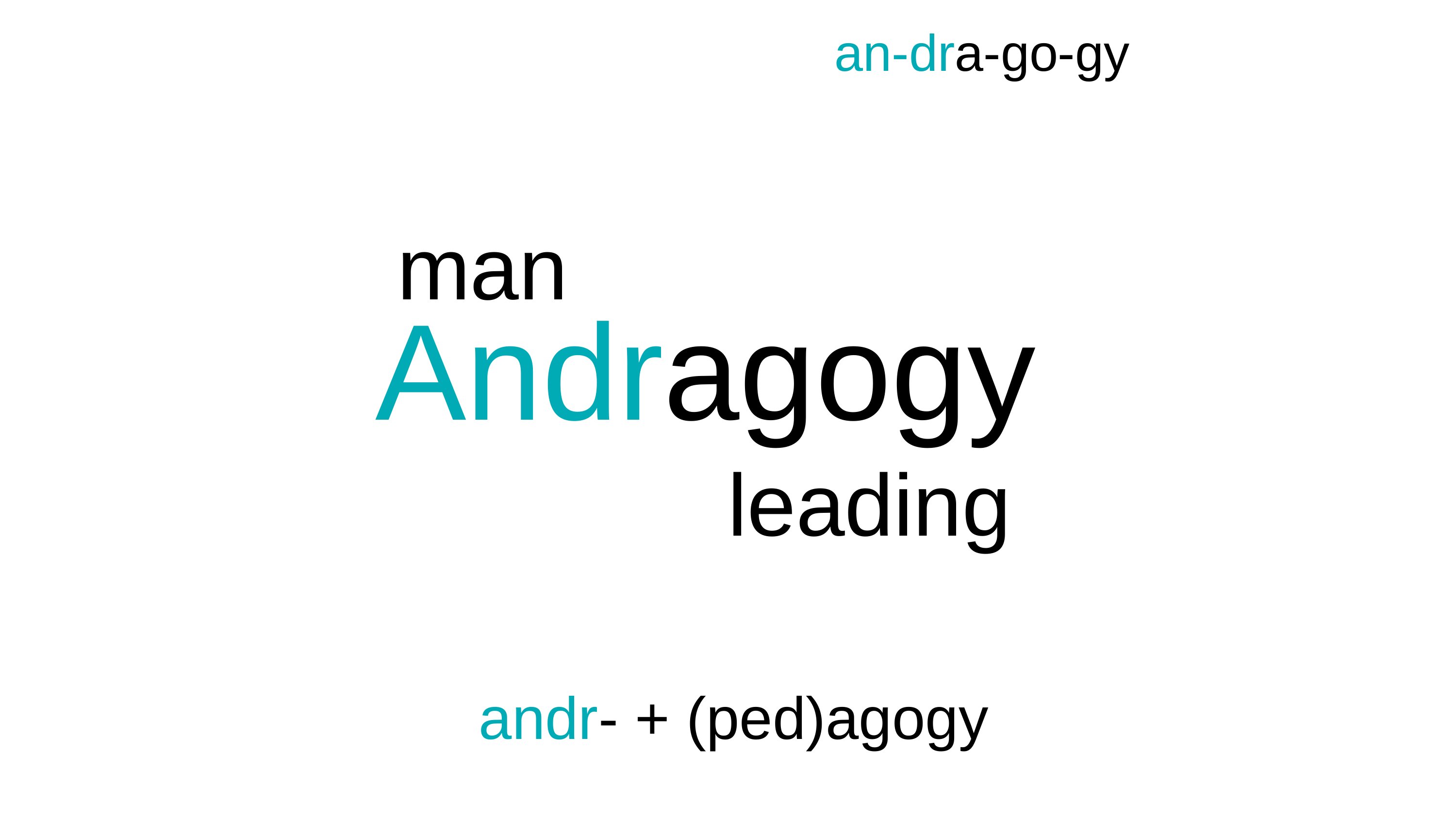

an-dra-go-gy
man
Andragogy
leading
andr- + (ped)agogy